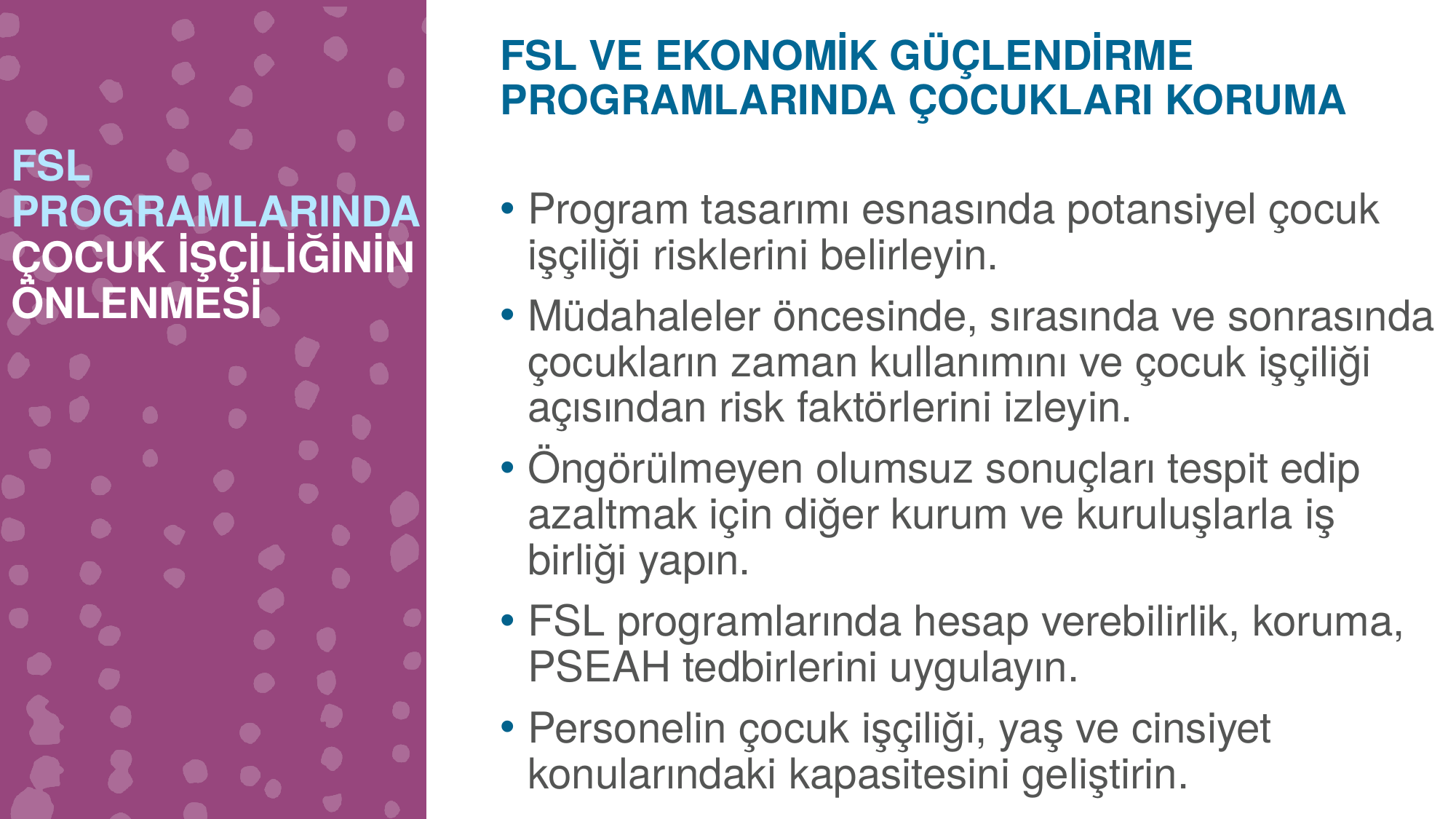

FSL VE EKONOMİK GÜÇLENDİRME PROGRAMLARINDA ÇOCUKLARI KORUMA

FSL PROGRAMLARINDA
ÇOCUK İŞÇİLİĞİNİN ÖNLENMESİ
Program tasarımı esnasında potansiyel çocuk işçiliği risklerini belirleyin.
Müdahaleler öncesinde, sırasında ve sonrasında çocukların zaman kullanımını ve çocuk işçiliği açısından risk faktörlerini izleyin.
Öngörülmeyen olumsuz sonuçları tespit edip azaltmak için diğer kurum ve kuruluşlarla iş birliği yapın.
FSL programlarında hesap verebilirlik, koruma, PSEAH tedbirlerini uygulayın.
Personelin çocuk işçiliği, yaş ve cinsiyet konularındaki kapasitesini geliştirin.